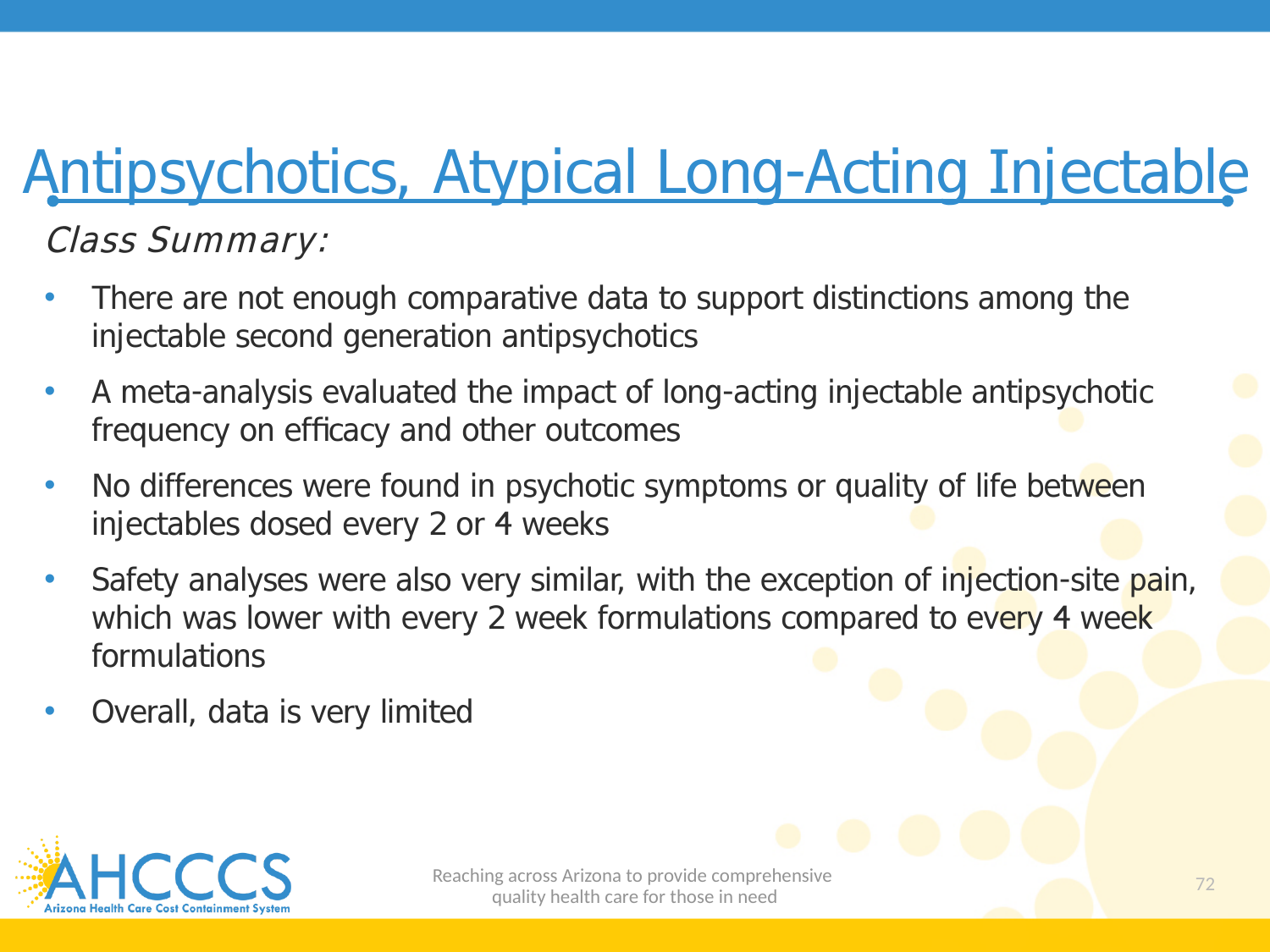

# Antipsychotics, Atypical Long-Acting Injectable
Class Summary:
There are not enough comparative data to support distinctions among the injectable second generation antipsychotics
A meta-analysis evaluated the impact of long-acting injectable antipsychotic frequency on efficacy and other outcomes
No differences were found in psychotic symptoms or quality of life between injectables dosed every 2 or 4 weeks
Safety analyses were also very similar, with the exception of injection-site pain, which was lower with every 2 week formulations compared to every 4 week formulations
Overall, data is very limited

Reaching across Arizona to provide comprehensive
quality health care for those in need
72